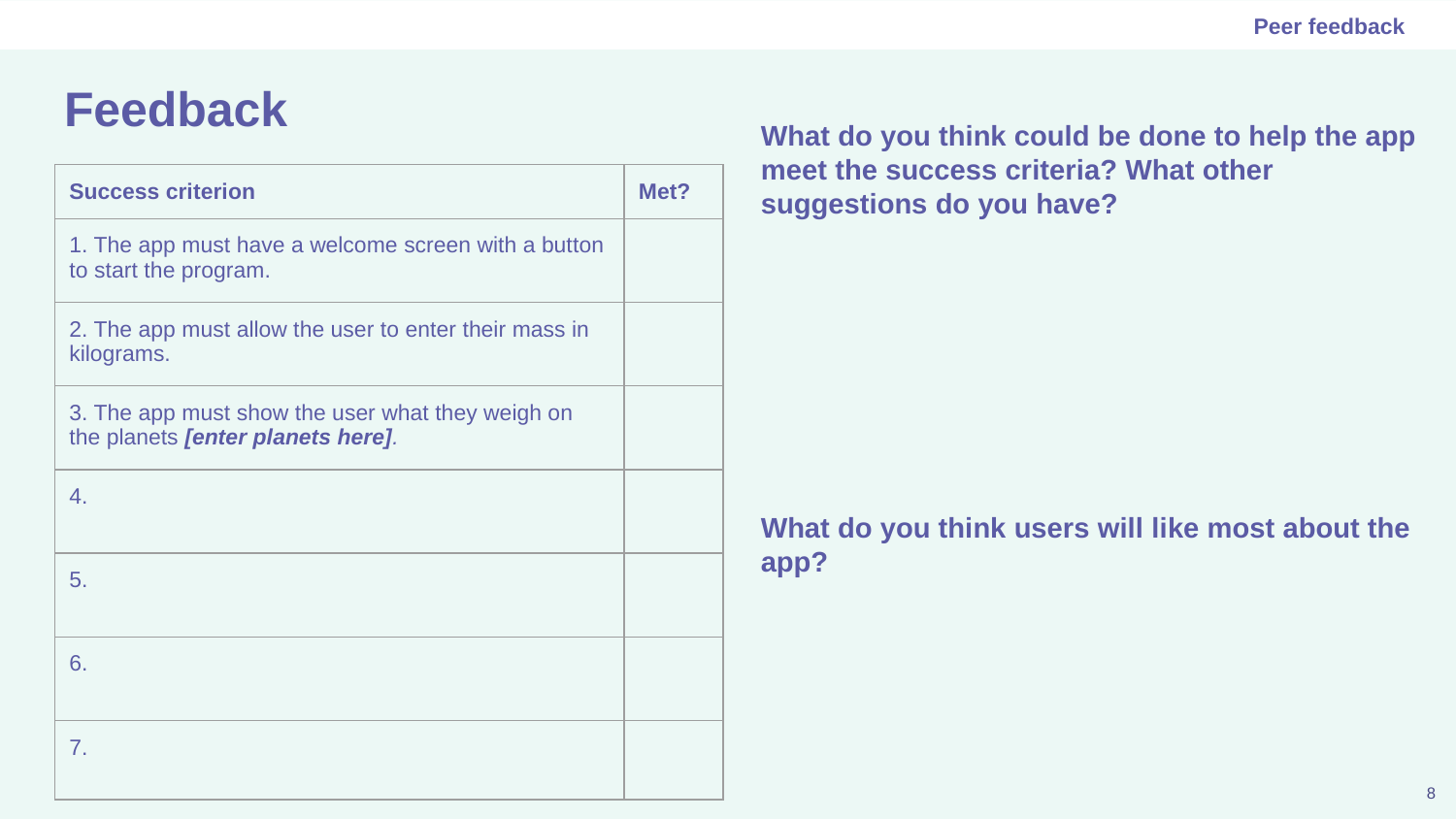

Peer feedback
# Feedback
What do you think could be done to help the app meet the success criteria? What other suggestions do you have?
| Success criterion | Met? |
| --- | --- |
| 1. The app must have a welcome screen with a button to start the program. |  |
| 2. The app must allow the user to enter their mass in kilograms. |  |
| 3. The app must show the user what they weigh on the planets [enter planets here]. |  |
| 4. |  |
| 5. |  |
| 6. |  |
| 7. |  |

What do you think users will like most about the app?

8